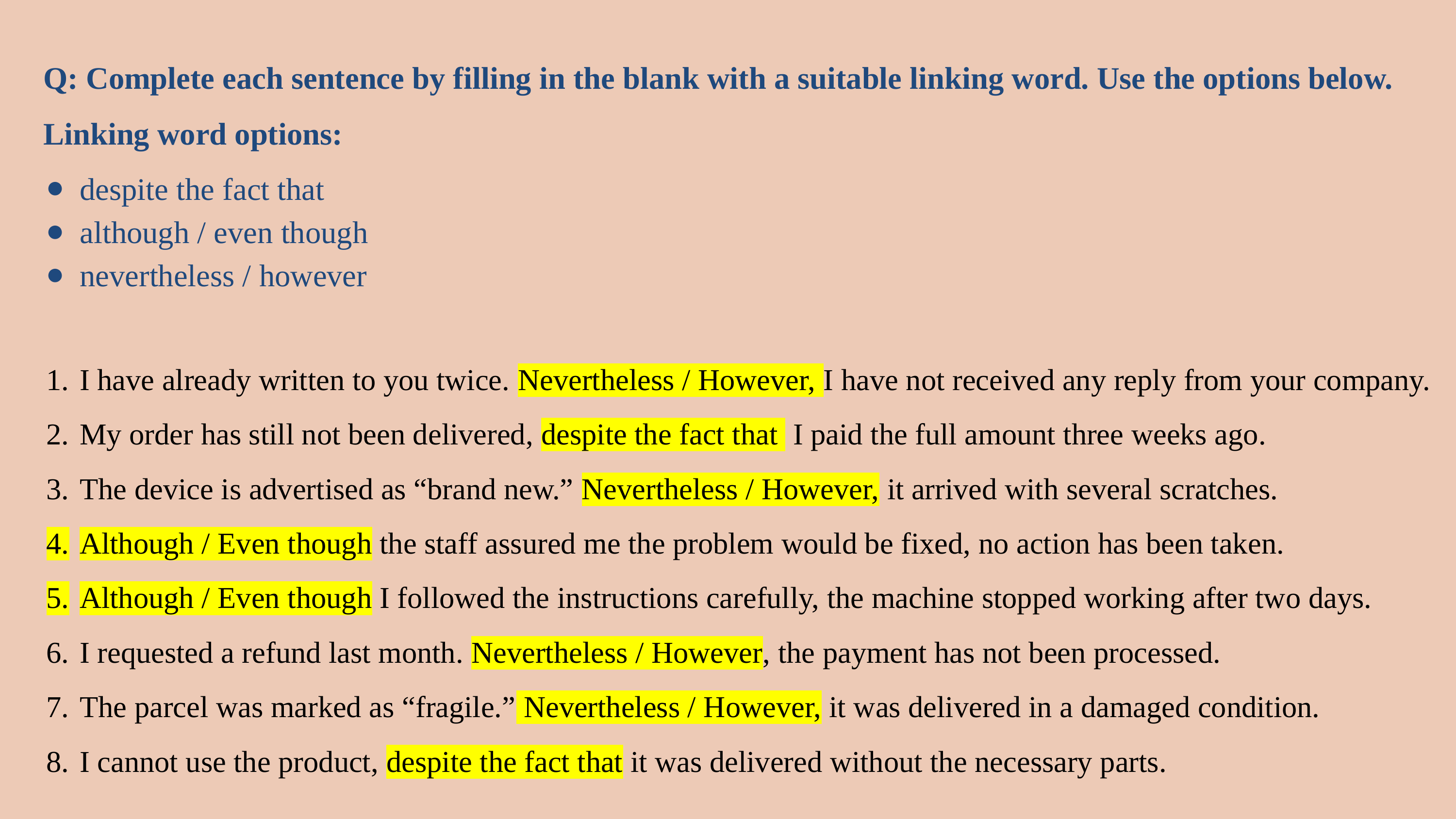

Q: Complete each sentence by filling in the blank with a suitable linking word. Use the options below.
Linking word options:
despite the fact that
although / even though
nevertheless / however
I have already written to you twice. Nevertheless / However, I have not received any reply from your company.
My order has still not been delivered, despite the fact that  I paid the full amount three weeks ago.
The device is advertised as “brand new.” Nevertheless / However, it arrived with several scratches.
Although / Even though the staff assured me the problem would be fixed, no action has been taken.
Although / Even though I followed the instructions carefully, the machine stopped working after two days.
I requested a refund last month. Nevertheless / However, the payment has not been processed.
The parcel was marked as “fragile.” Nevertheless / However, it was delivered in a damaged condition.
I cannot use the product, despite the fact that it was delivered without the necessary parts.